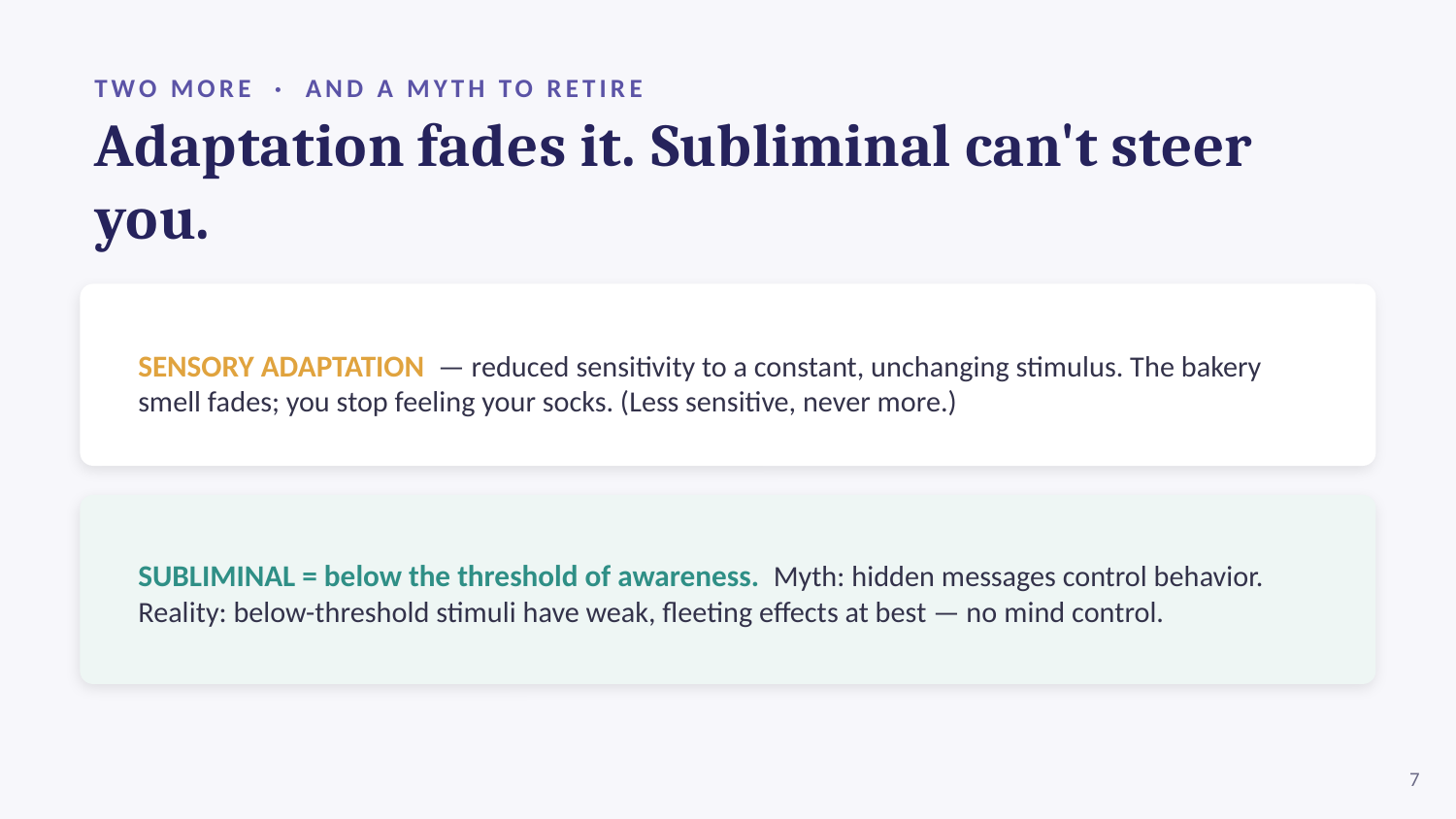

TWO MORE  ·  AND A MYTH TO RETIRE
Adaptation fades it. Subliminal can't steer you.

SENSORY ADAPTATION  — reduced sensitivity to a constant, unchanging stimulus. The bakery smell fades; you stop feeling your socks. (Less sensitive, never more.)

SUBLIMINAL = below the threshold of awareness.  Myth: hidden messages control behavior. Reality: below-threshold stimuli have weak, fleeting effects at best — no mind control.
7